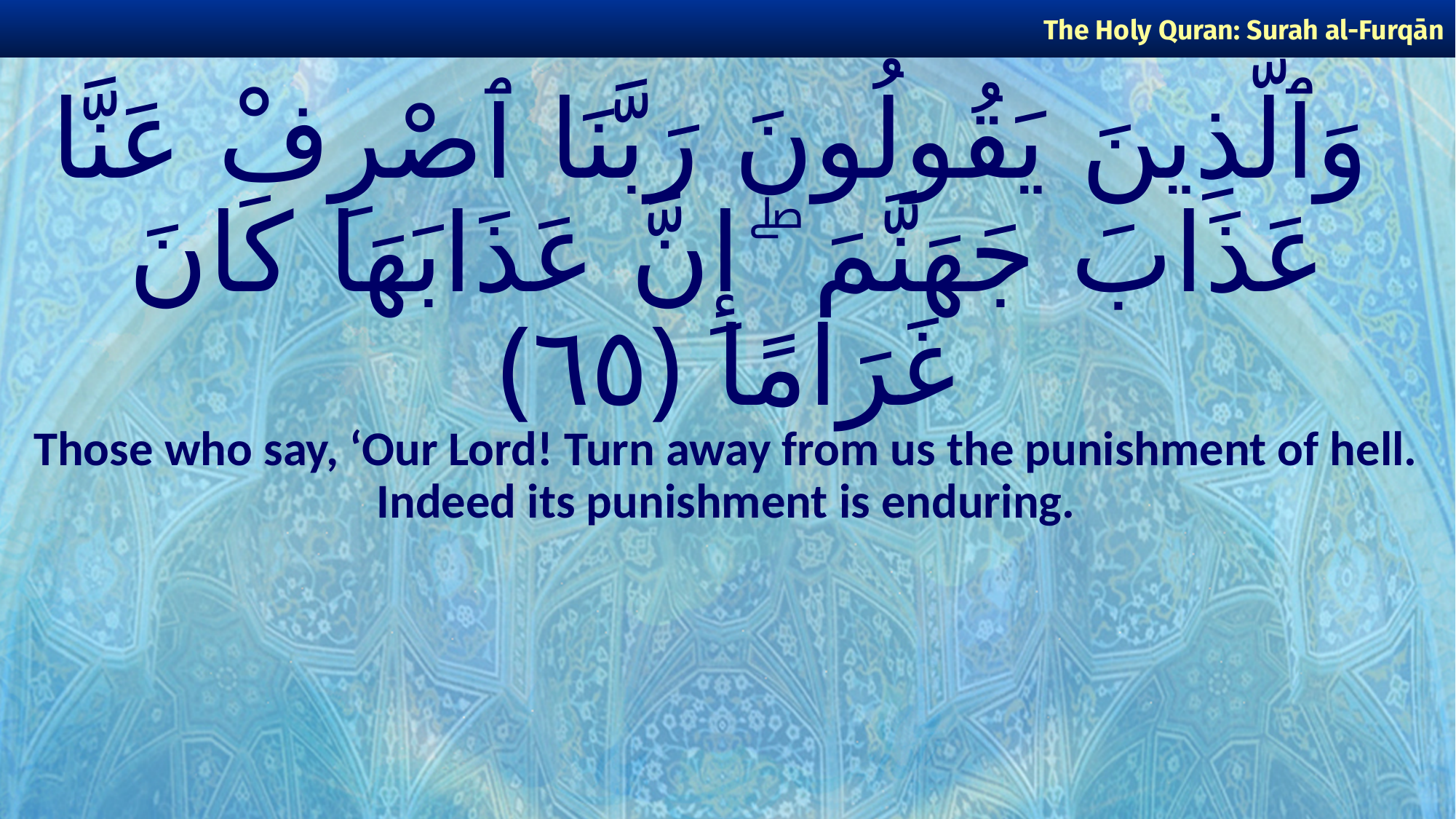

The Holy Quran: Surah al-Furqān
# وَٱلَّذِينَ يَقُولُونَ رَبَّنَا ٱصْرِفْ عَنَّا عَذَابَ جَهَنَّمَ ۖ إِنَّ عَذَابَهَا كَانَ غَرَامًا ﴿٦٥﴾
Those who say, ‘Our Lord! Turn away from us the punishment of hell. Indeed its punishment is enduring.